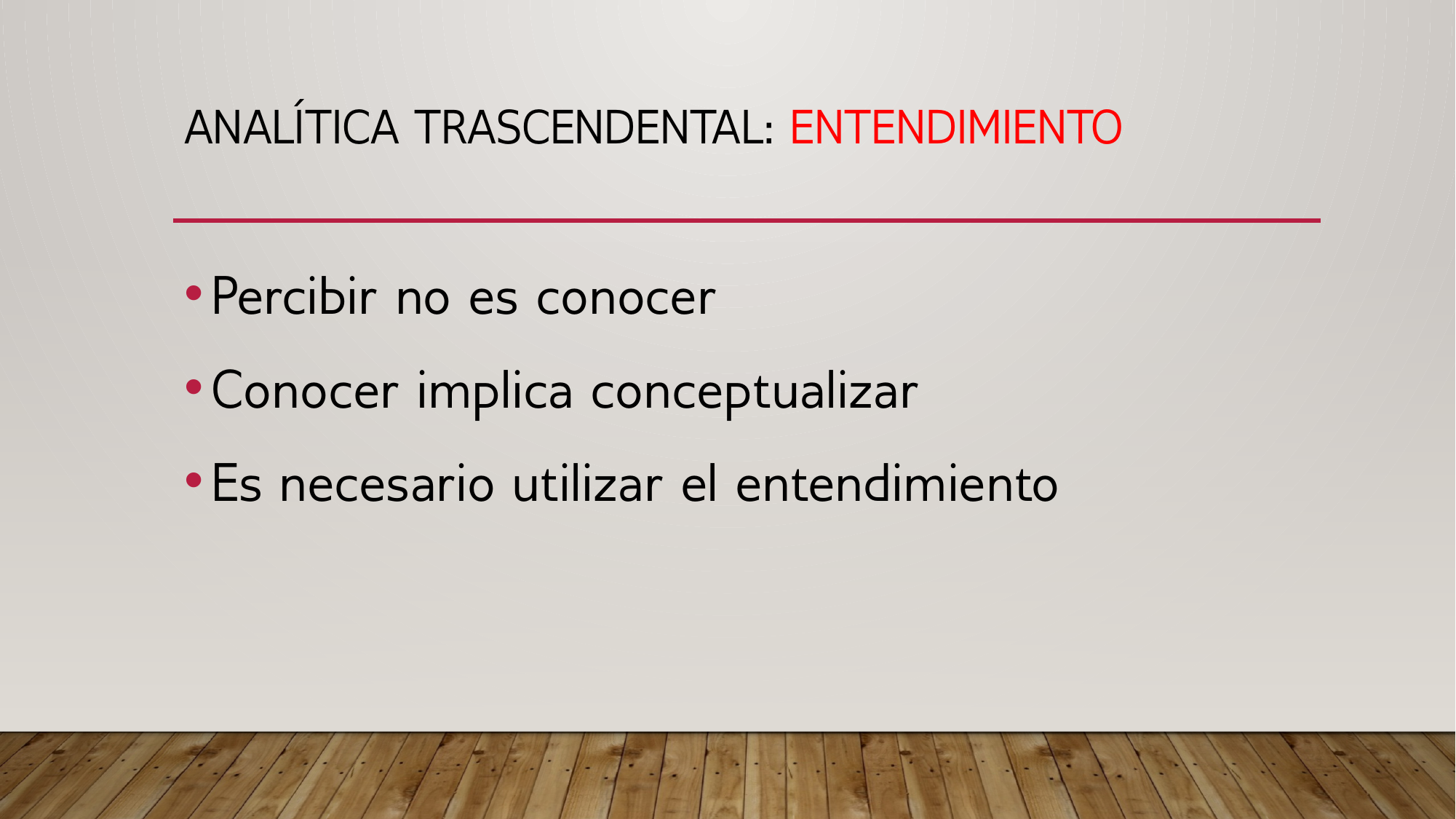

# ANALÍTICA TRASCENDENTAL: Entendimiento
Percibir no es conocer
Conocer implica conceptualizar
Es necesario utilizar el entendimiento